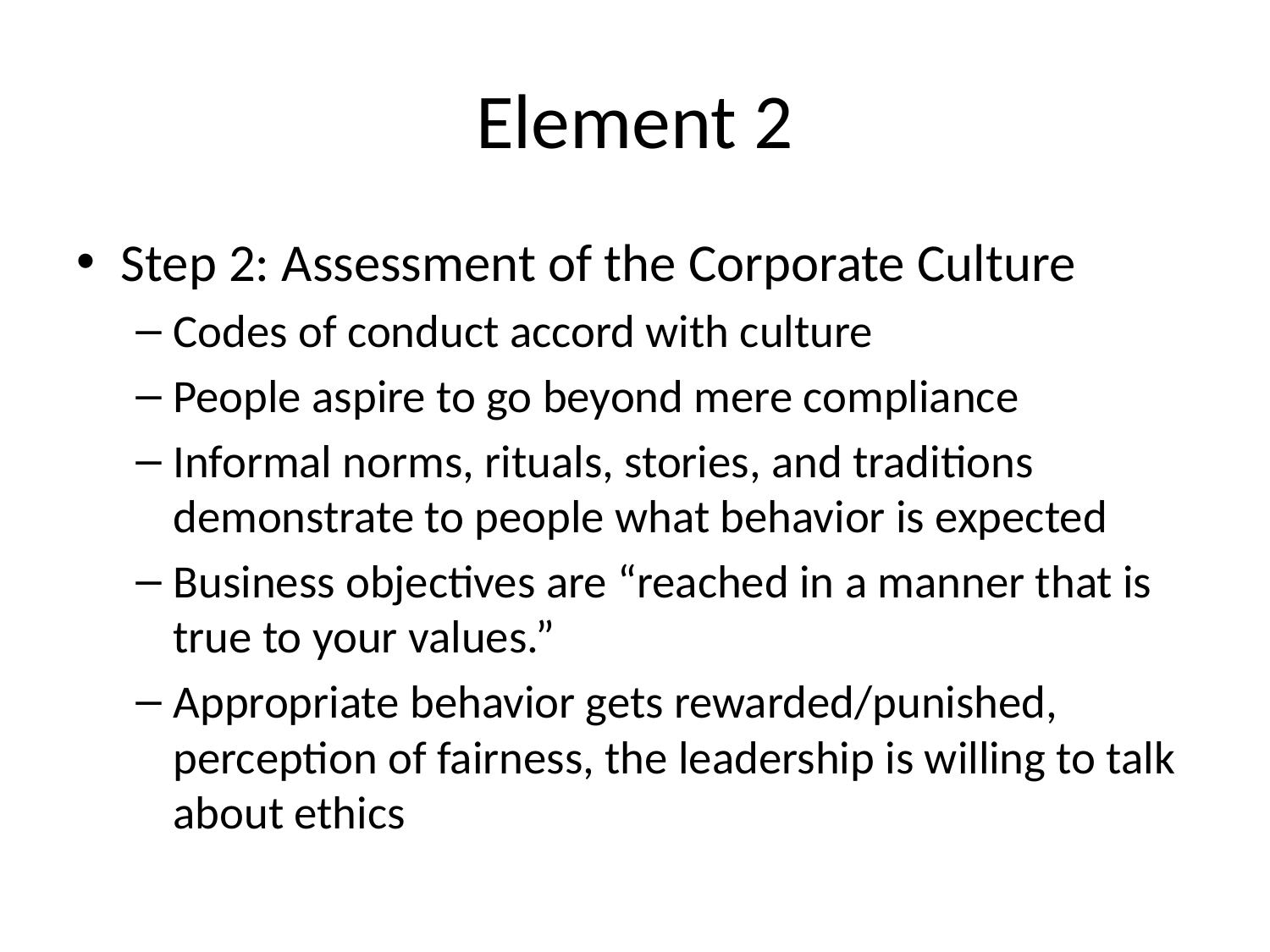

# Element 2
Step 2: Assessment of the Corporate Culture
Codes of conduct accord with culture
People aspire to go beyond mere compliance
Informal norms, rituals, stories, and traditions demonstrate to people what behavior is expected
Business objectives are “reached in a manner that is true to your values.”
Appropriate behavior gets rewarded/punished, perception of fairness, the leadership is willing to talk about ethics